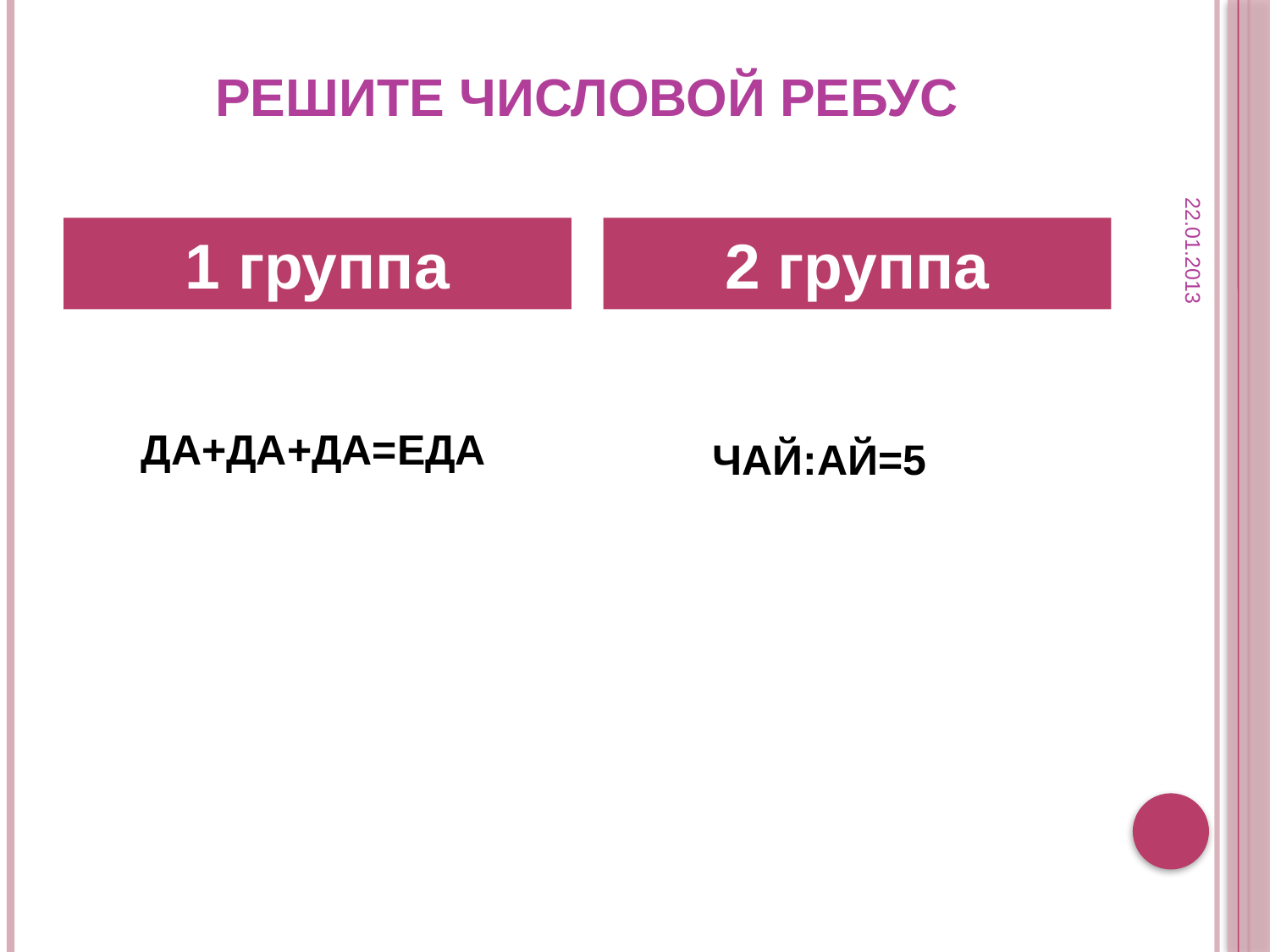

# Решите числовой ребус
22.01.2013
1 группа
2 группа
ДА+ДА+ДА=ЕДА

50+50+50=150
ЧАЙ:АЙ=5

125:25=5